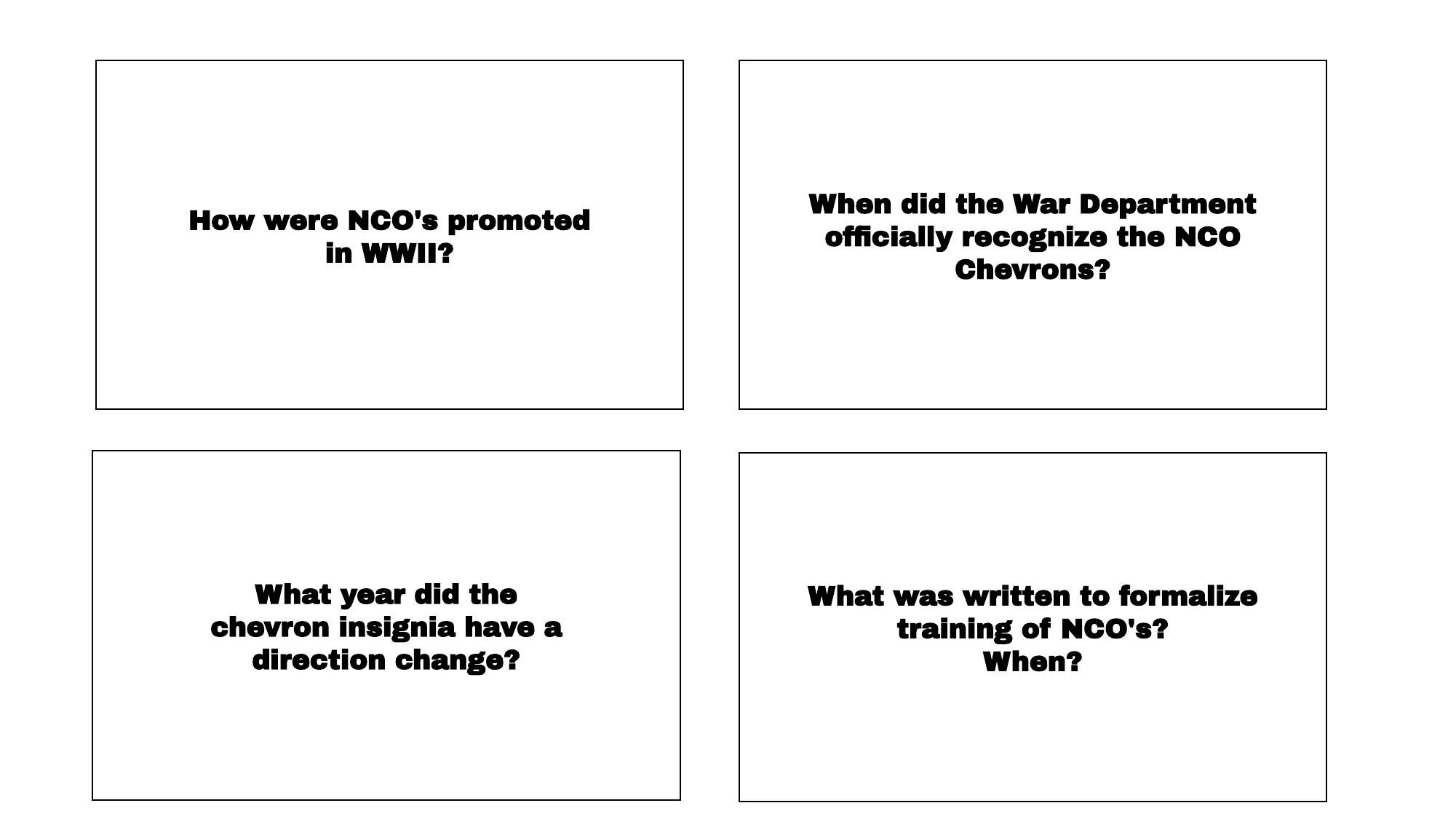

When did the War Department officially recognize the NCO Chevrons?
By the Regimental Commander
How were NCO's promoted
in WWII?
1821
What year did the
chevron insignia have a
direction change?
1902
"The Abstracts of Infantry Tactics" 1829
What was written to formalize
training of NCO's?
When?